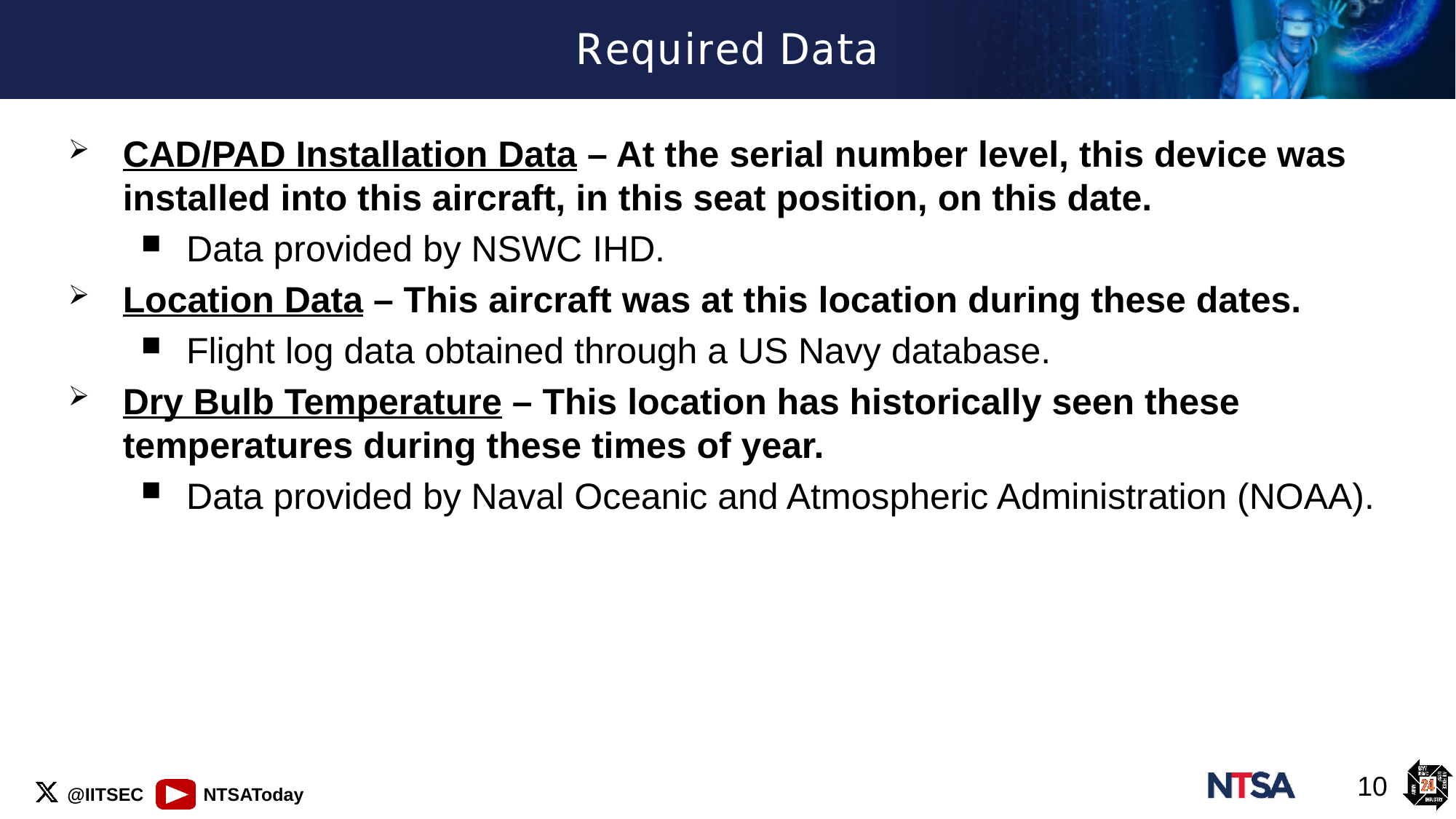

# Required Data
CAD/PAD Installation Data – At the serial number level, this device was installed into this aircraft, in this seat position, on this date.
Data provided by NSWC IHD.
Location Data – This aircraft was at this location during these dates.
Flight log data obtained through a US Navy database.
Dry Bulb Temperature – This location has historically seen these temperatures during these times of year.
Data provided by Naval Oceanic and Atmospheric Administration (NOAA).
10